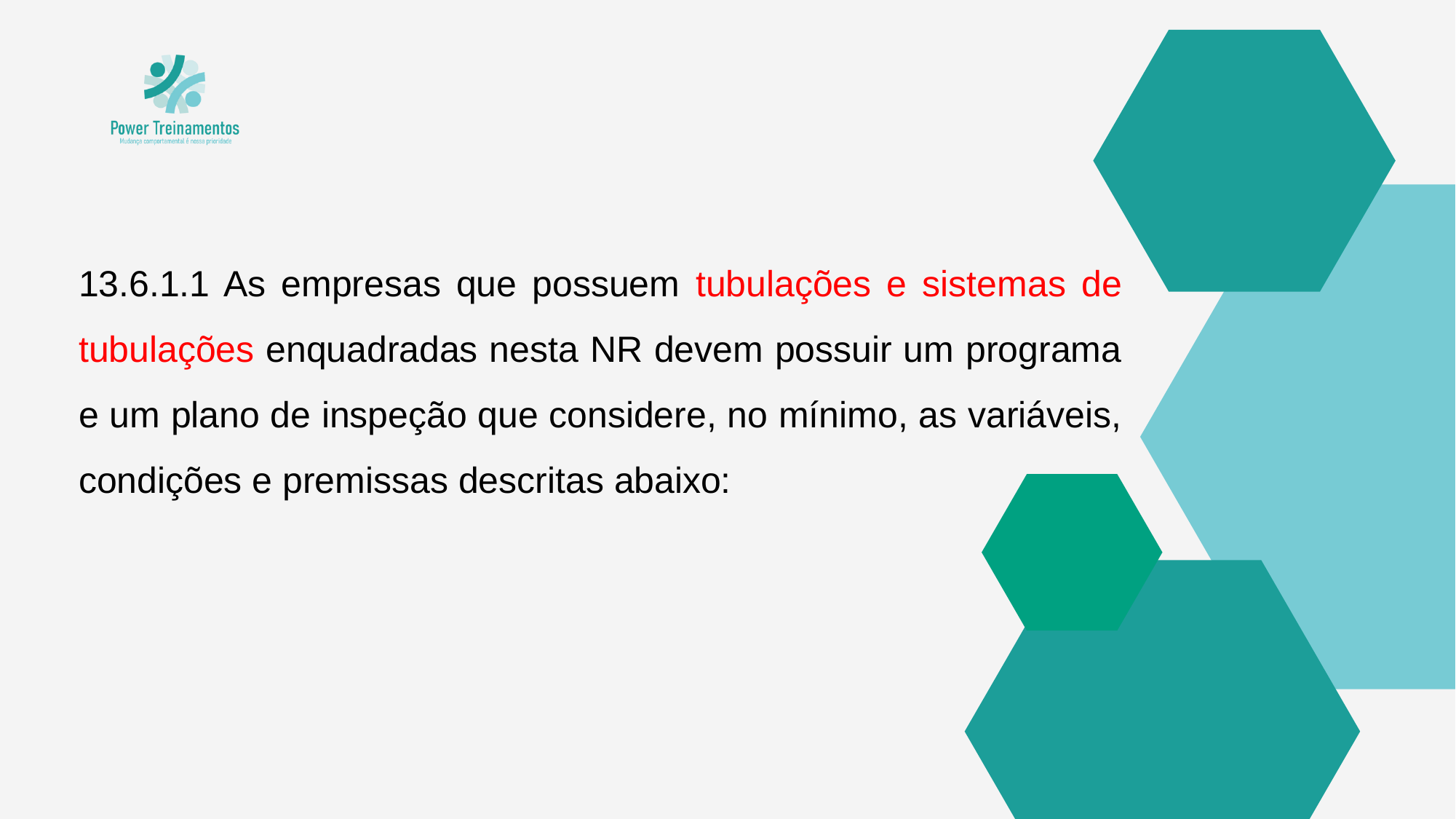

13.6.1.1 As empresas que possuem tubulações e sistemas de tubulações enquadradas nesta NR devem possuir um programa e um plano de inspeção que considere, no mínimo, as variáveis, condições e premissas descritas abaixo: